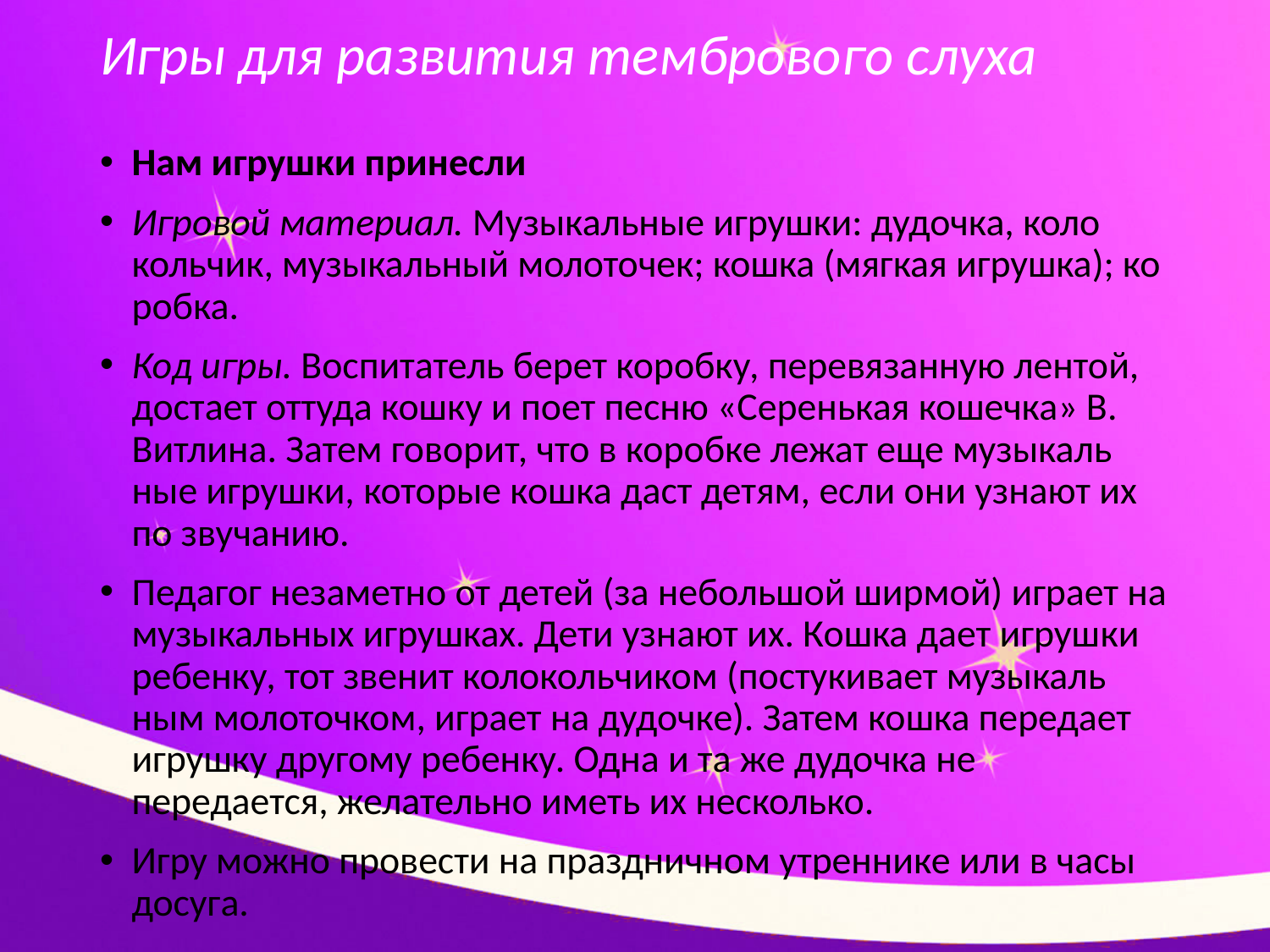

# Игры для развития тембрового слуха
Нам игрушки принесли
Игровой материал. Музыкальные игрушки: дудочка, коло­кольчик, музыкальный молоточек; кошка (мягкая игрушка); ко­робка.
Код игры. Воспитатель берет коробку, перевязанную лентой, достает оттуда кошку и поет песню «Серенькая кошечка» В. Витлина. Затем говорит, что в коробке лежат еще музыкаль­ные игрушки, которые кошка даст детям, если они узнают их по звучанию.
Педагог незаметно от детей (за небольшой ширмой) играет на музыкальных игрушках. Дети узнают их. Кошка дает игруш­ки ребенку, тот звенит колокольчиком (постукивает музыкаль­ным молоточком, играет на дудочке). Затем кошка передает игрушку другому ребенку. Одна и та же дудочка не передается, желательно иметь их несколько.
Игру можно провести на праздничном утреннике или в часы досуга.